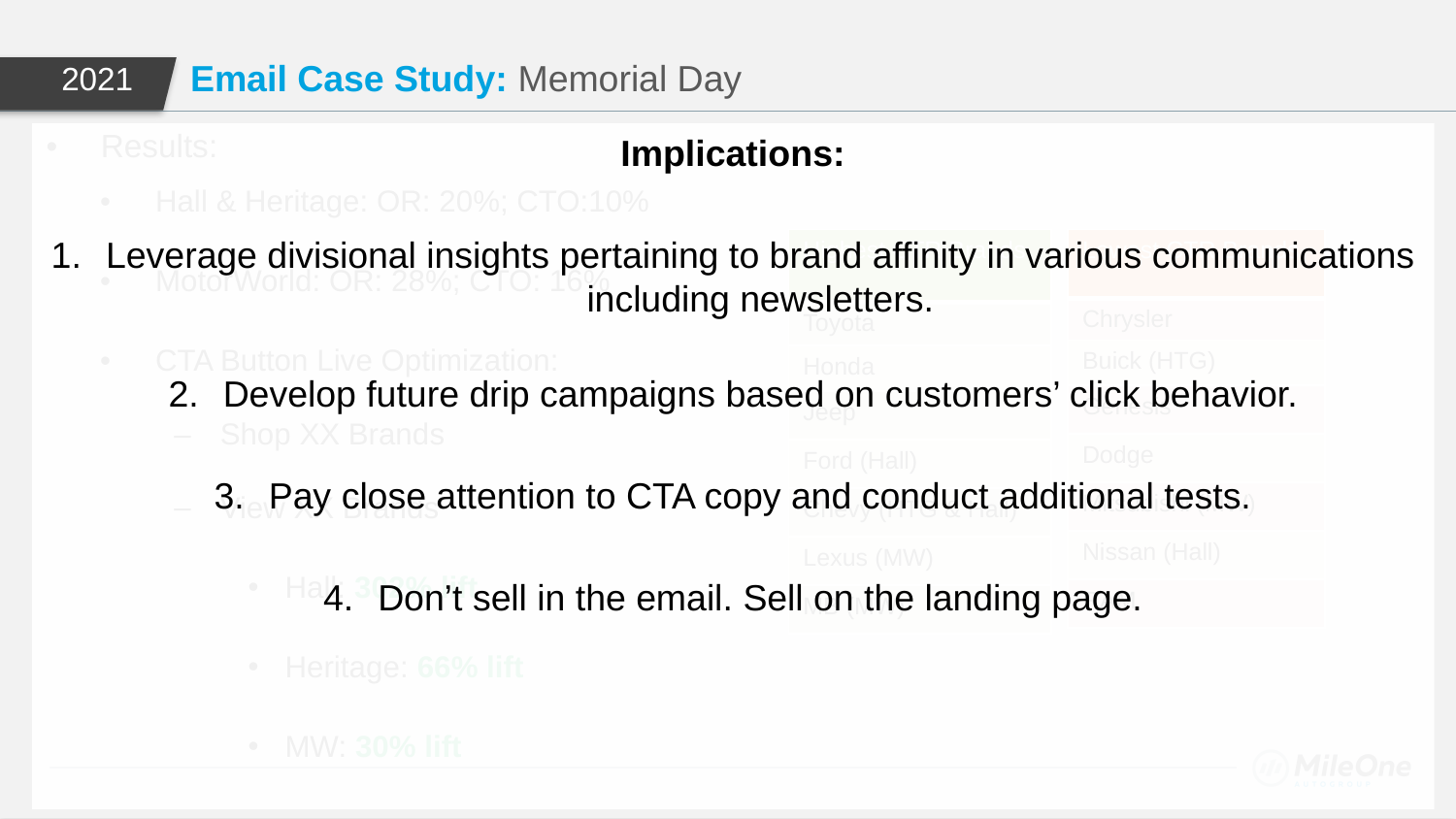

Email Case Study: Memorial Day
2021

Results:

Implications:

Leverage divisional insights pertaining to brand affinity in various communications including newsletters.
Develop future drip campaigns based on customers’ click behavior.

Pay close attention to CTA copy and conduct additional tests.

Don’t sell in the email. Sell on the landing page.
Hall & Heritage: OR: 20%; CTO:10%

MotorWorld: OR: 28%; CTO: 16%

CTA Button Live Optimization:
Shop XX Brands
View XX Brands

Hall: 302% lift

Heritage: 66% lift

MW: 30% lift

| Highest CTR Brands |
| --- |
| Toyota |
| Honda |
| Jeep |
| Ford (Hall) |
| Chevy (HTG & Hall) |
| Lexus (MW) |
| MB (MW) |
| Lowest CTR Brands |
| --- |
| Chrysler |
| Buick (HTG) |
| Genesis |
| Dodge |
| Mitsubishi (MW) |
| Nissan (Hall) |
| RAM |